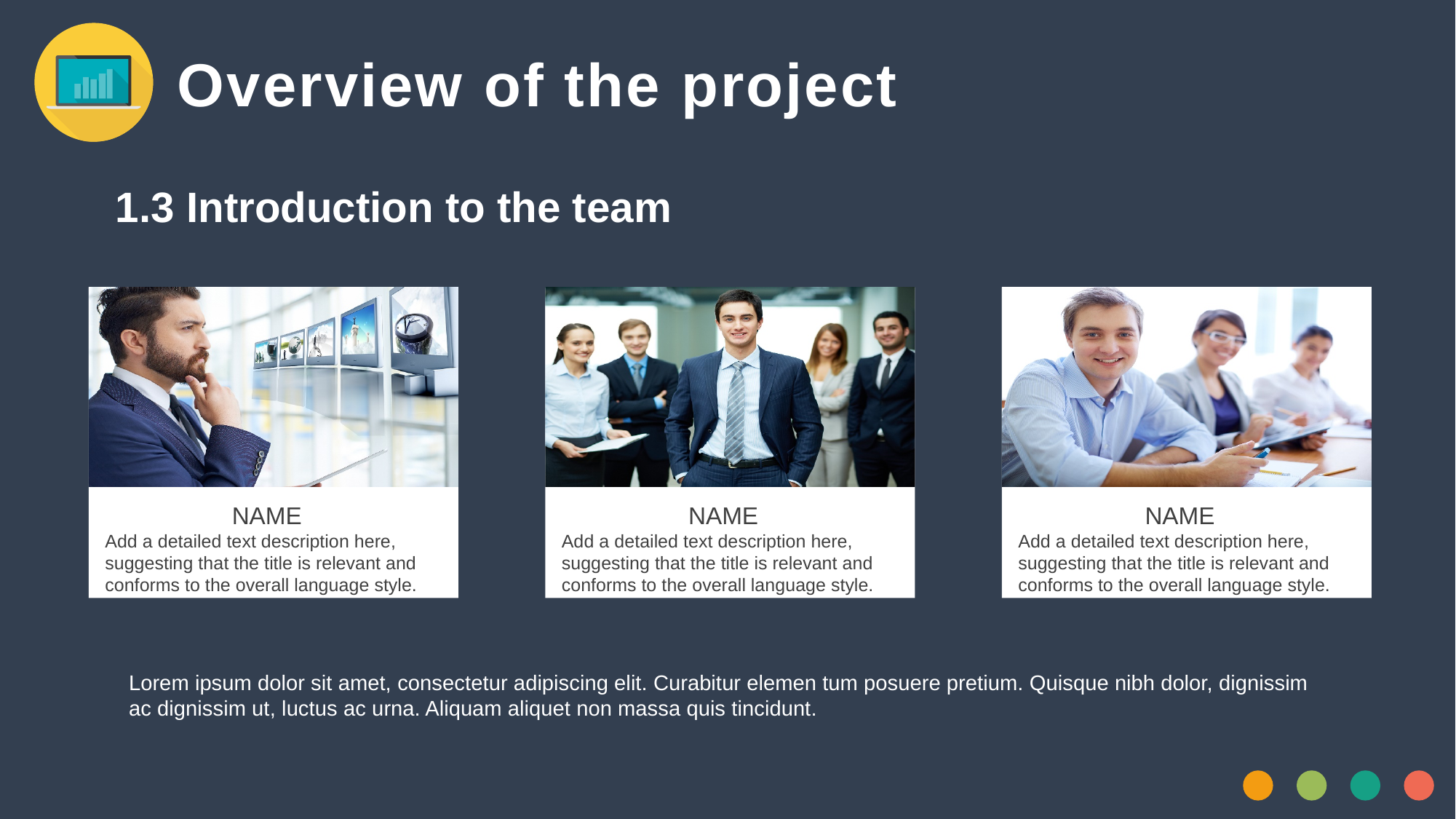

Overview of the project
1.3 Introduction to the team

NAME
NAME
NAME
Add a detailed text description here, suggesting that the title is relevant and conforms to the overall language style.
Add a detailed text description here, suggesting that the title is relevant and conforms to the overall language style.
Add a detailed text description here, suggesting that the title is relevant and conforms to the overall language style.
Lorem ipsum dolor sit amet, consectetur adipiscing elit. Curabitur elemen tum posuere pretium. Quisque nibh dolor, dignissim ac dignissim ut, luctus ac urna. Aliquam aliquet non massa quis tincidunt.